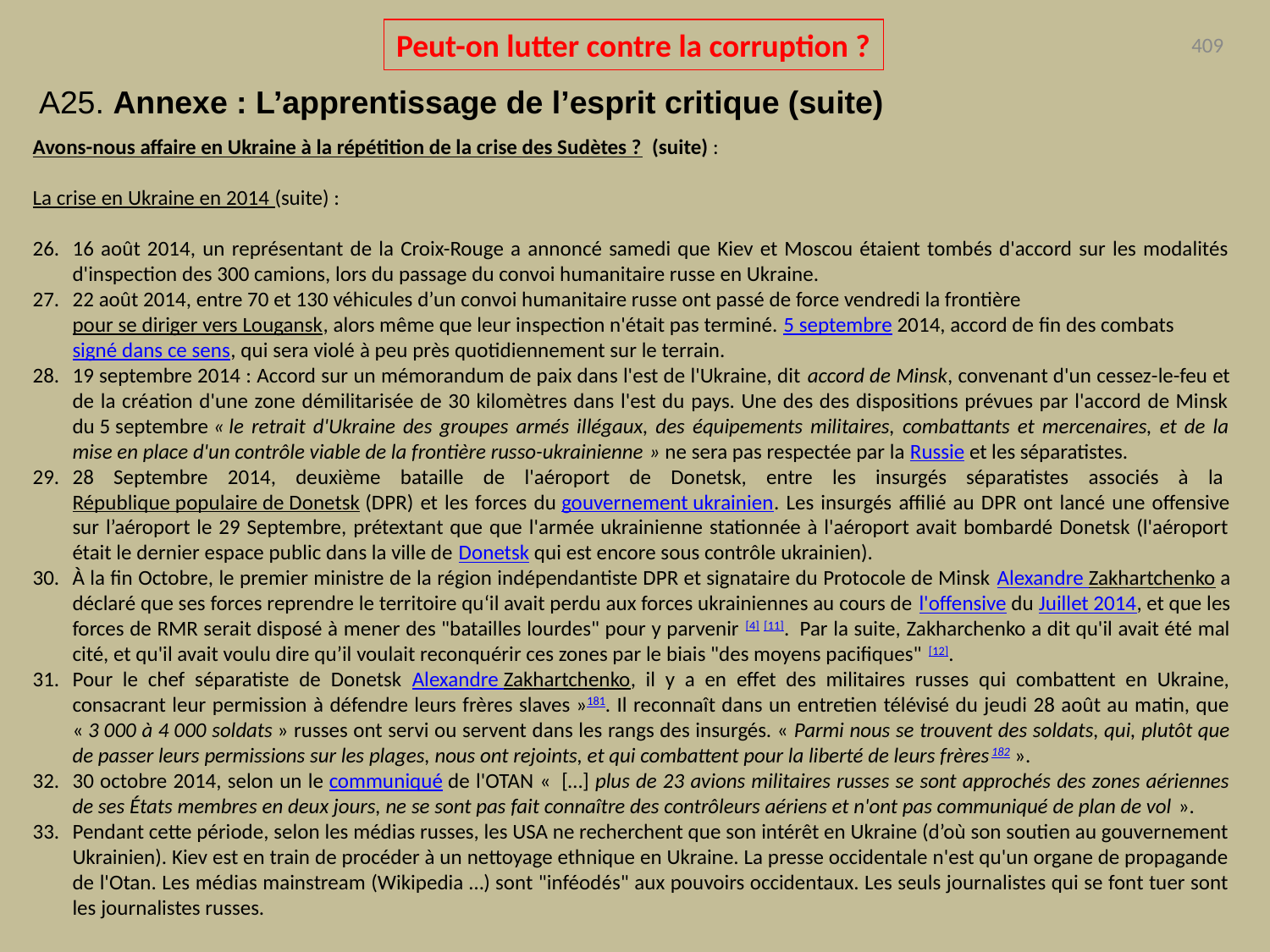

Peut-on lutter contre la corruption ?
409
A25. Annexe : L’apprentissage de l’esprit critique (suite)
Avons-nous affaire en Ukraine à la répétition de la crise des Sudètes ?  (suite) :

La crise en Ukraine en 2014 (suite) :

16 août 2014, un représentant de la Croix-Rouge a annoncé samedi que Kiev et Moscou étaient tombés d'accord sur les modalités d'inspection des 300 camions, lors du passage du convoi humanitaire russe en Ukraine.
22 août 2014, entre 70 et 130 véhicules d’un convoi humanitaire russe ont passé de force vendredi la frontière pour se diriger vers Lougansk, alors même que leur inspection n'était pas terminé. 5 septembre 2014, accord de fin des combats signé dans ce sens, qui sera violé à peu près quotidiennement sur le terrain.
19 septembre 2014 : Accord sur un mémorandum de paix dans l'est de l'Ukraine, dit accord de Minsk, convenant d'un cessez-le-feu et de la création d'une zone démilitarisée de 30 kilomètres dans l'est du pays. Une des des dispositions prévues par l'accord de Minsk du 5 septembre « le retrait d'Ukraine des groupes armés illégaux, des équipements militaires, combattants et mercenaires, et de la mise en place d'un contrôle viable de la frontière russo-ukrainienne » ne sera pas respectée par la Russie et les séparatistes.
28 Septembre 2014, deuxième bataille de l'aéroport de Donetsk, entre les insurgés séparatistes associés à la République populaire de Donetsk (DPR) et les forces du gouvernement ukrainien. Les insurgés affilié au DPR ont lancé une offensive sur l’aéroport le 29 Septembre, prétextant que que l'armée ukrainienne stationnée à l'aéroport avait bombardé Donetsk (l'aéroport était le dernier espace public dans la ville de Donetsk qui est encore sous contrôle ukrainien).
À la fin Octobre, le premier ministre de la région indépendantiste DPR et signataire du Protocole de Minsk Alexandre Zakhartchenko a déclaré que ses forces reprendre le territoire qu‘il avait perdu aux forces ukrainiennes au cours de l'offensive du Juillet 2014, et que les forces de RMR serait disposé à mener des "batailles lourdes" pour y parvenir [4] [11].  Par la suite, Zakharchenko a dit qu'il avait été mal cité, et qu'il avait voulu dire qu’il voulait reconquérir ces zones par le biais "des moyens pacifiques" [12].
Pour le chef séparatiste de Donetsk Alexandre Zakhartchenko, il y a en effet des militaires russes qui combattent en Ukraine, consacrant leur permission à défendre leurs frères slaves »181. Il reconnaît dans un entretien télévisé du jeudi 28 août au matin, que « 3 000 à 4 000 soldats » russes ont servi ou servent dans les rangs des insurgés. « Parmi nous se trouvent des soldats, qui, plutôt que de passer leurs permissions sur les plages, nous ont rejoints, et qui combattent pour la liberté de leurs frères182 ».
30 octobre 2014, selon un le communiqué de l'OTAN «  […] plus de 23 avions militaires russes se sont approchés des zones aériennes de ses États membres en deux jours, ne se sont pas fait connaître des contrôleurs aériens et n'ont pas communiqué de plan de vol ».
Pendant cette période, selon les médias russes, les USA ne recherchent que son intérêt en Ukraine (d’où son soutien au gouvernement Ukrainien). Kiev est en train de procéder à un nettoyage ethnique en Ukraine. La presse occidentale n'est qu'un organe de propagande de l'Otan. Les médias mainstream (Wikipedia …) sont "inféodés" aux pouvoirs occidentaux. Les seuls journalistes qui se font tuer sont les journalistes russes.